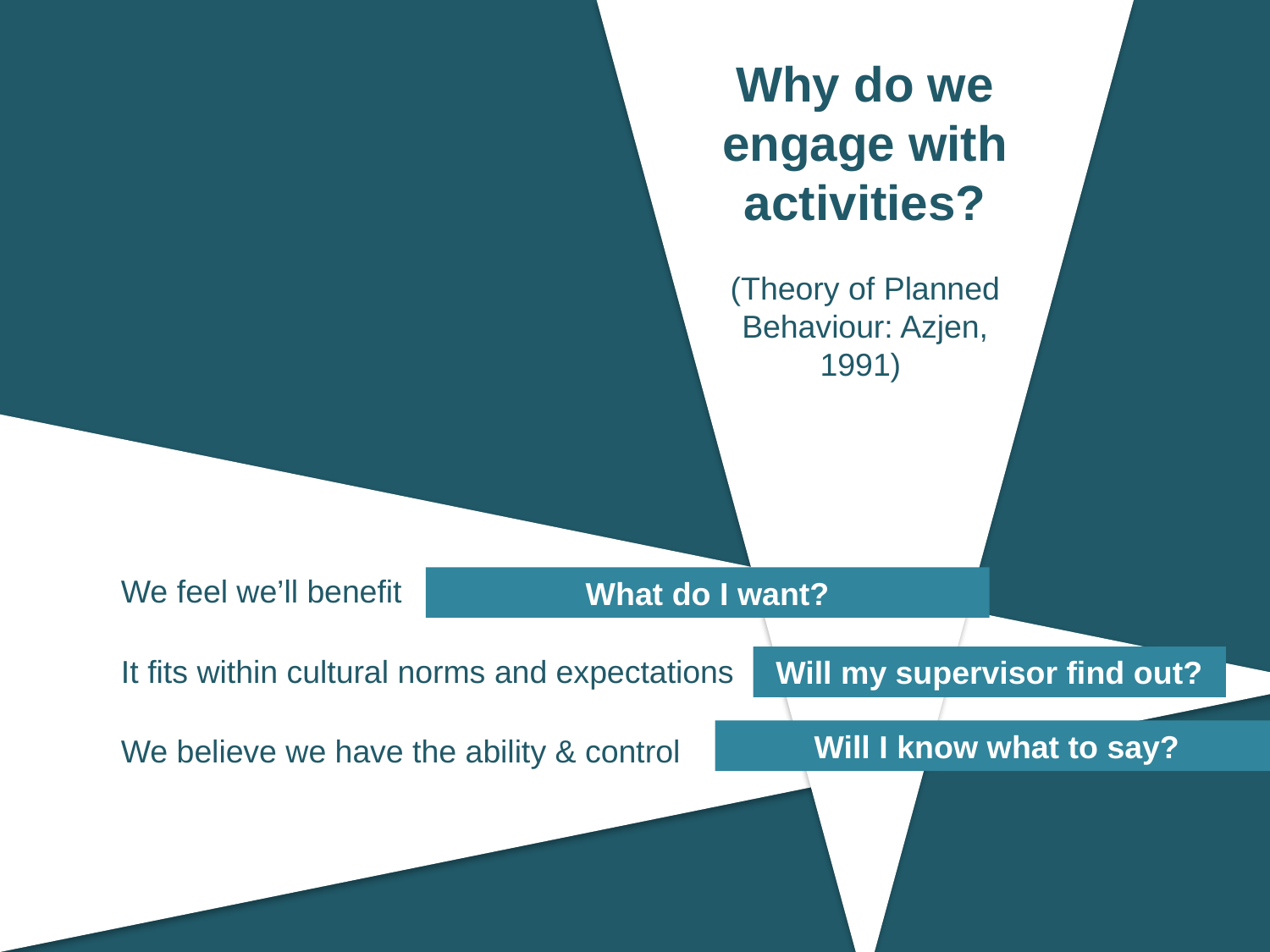

Why do we engage with activities?

(Theory of Planned Behaviour: Azjen, 1991)
We feel we’ll benefit
What do I want?
It fits within cultural norms and expectations
Will my supervisor find out?
Will I know what to say?
We believe we have the ability & control